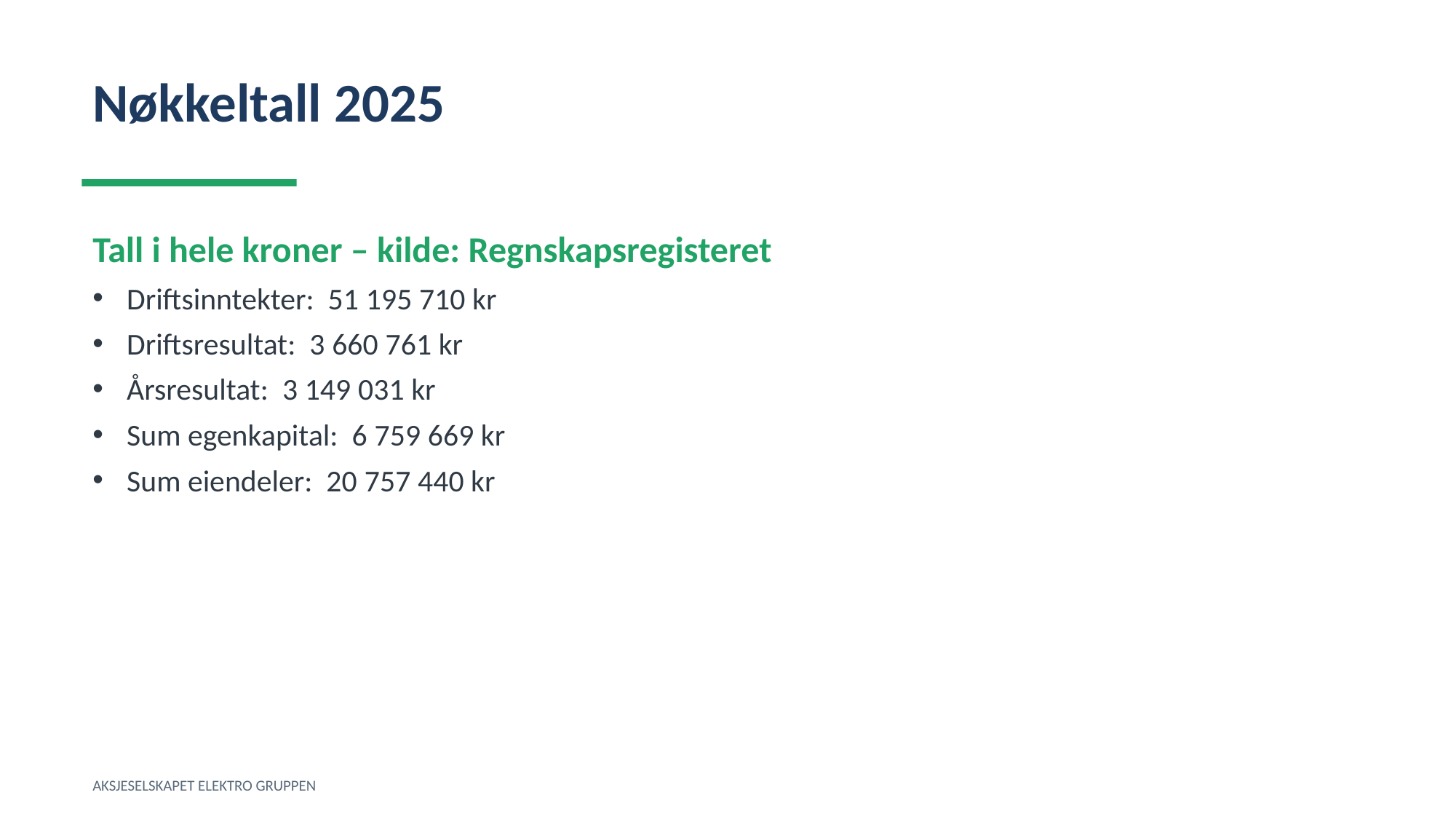

Nøkkeltall 2025

Tall i hele kroner – kilde: Regnskapsregisteret
Driftsinntekter:  51 195 710 kr
Driftsresultat:  3 660 761 kr
Årsresultat:  3 149 031 kr
Sum egenkapital:  6 759 669 kr
Sum eiendeler:  20 757 440 kr
AKSJESELSKAPET ELEKTRO GRUPPEN